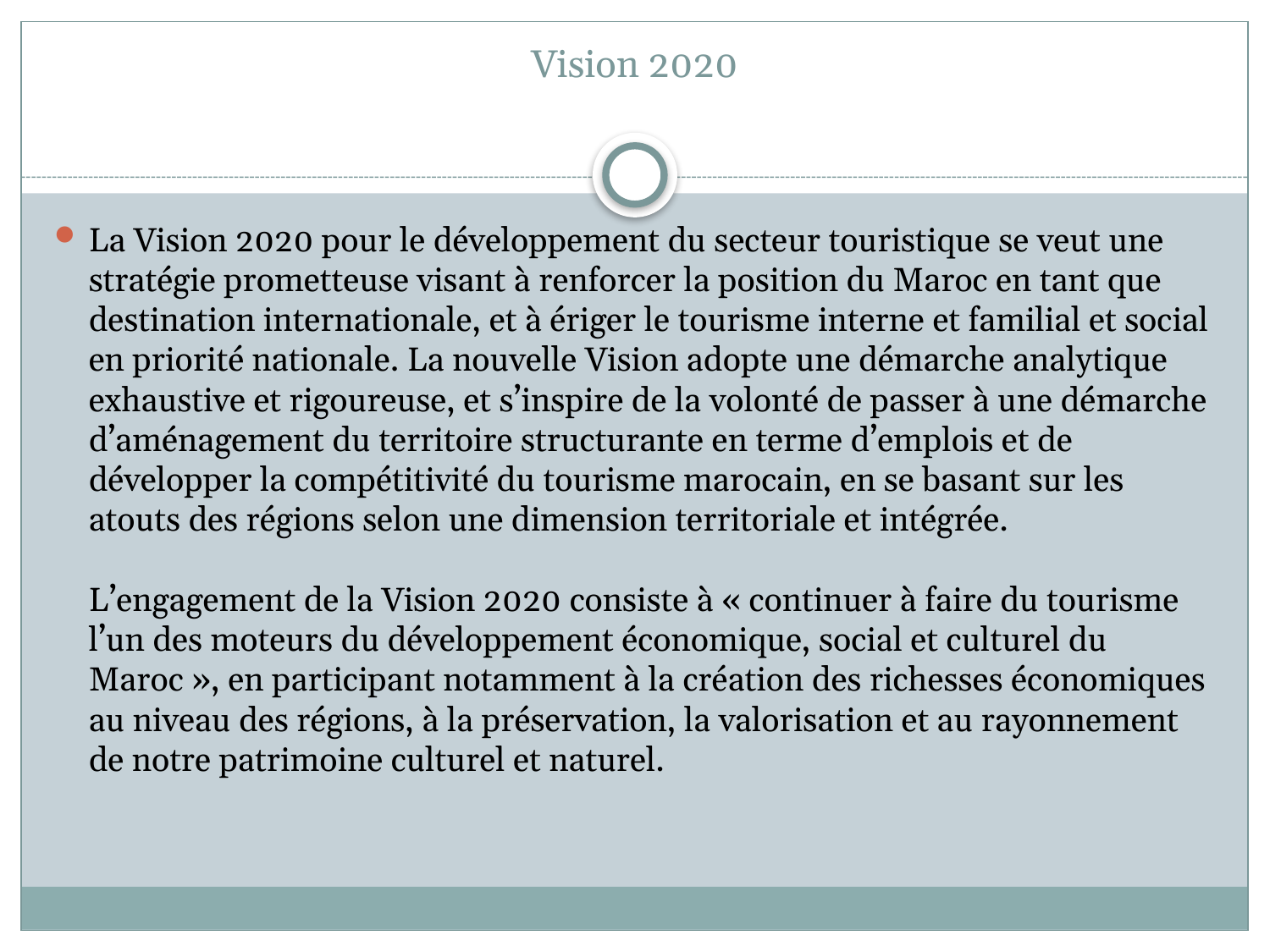

# Vision 2020
La Vision 2020 pour le développement du secteur touristique se veut une stratégie prometteuse visant à renforcer la position du Maroc en tant que destination internationale, et à ériger le tourisme interne et familial et social en priorité nationale. La nouvelle Vision adopte une démarche analytique exhaustive et rigoureuse, et s’inspire de la volonté de passer à une démarche d’aménagement du territoire structurante en terme d’emplois et de développer la compétitivité du tourisme marocain, en se basant sur les atouts des régions selon une dimension territoriale et intégrée. 
L’engagement de la Vision 2020 consiste à « continuer à faire du tourisme l’un des moteurs du développement économique, social et culturel du Maroc », en participant notamment à la création des richesses économiques au niveau des régions, à la préservation, la valorisation et au rayonnement de notre patrimoine culturel et naturel.